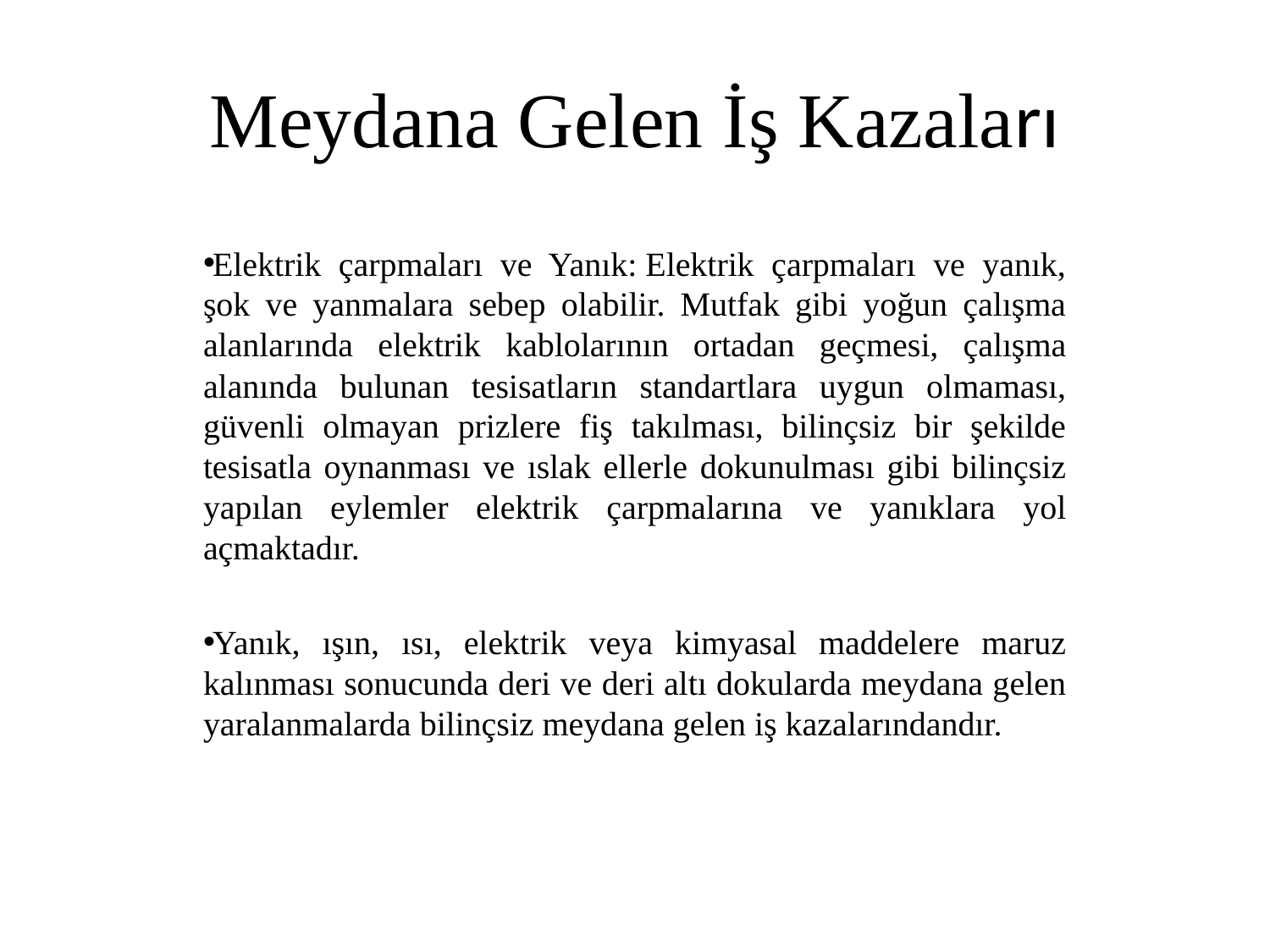

# Meydana Gelen İş Kazaları

Elektrik çarpmaları ve Yanık: Elektrik çarpmaları ve yanık, şok ve yanmalara sebep olabilir. Mutfak gibi yoğun çalışma alanlarında elektrik kablolarının ortadan geçmesi, çalışma alanında bulunan tesisatların standartlara uygun olmaması, güvenli olmayan prizlere fiş takılması, bilinçsiz bir şekilde tesisatla oynanması ve ıslak ellerle dokunulması gibi bilinçsiz yapılan eylemler elektrik çarpmalarına ve yanıklara yol açmaktadır.

Yanık, ışın, ısı, elektrik veya kimyasal maddelere maruz kalınması sonucunda deri ve deri altı dokularda meydana gelen yaralanmalarda bilinçsiz meydana gelen iş kazalarındandır.